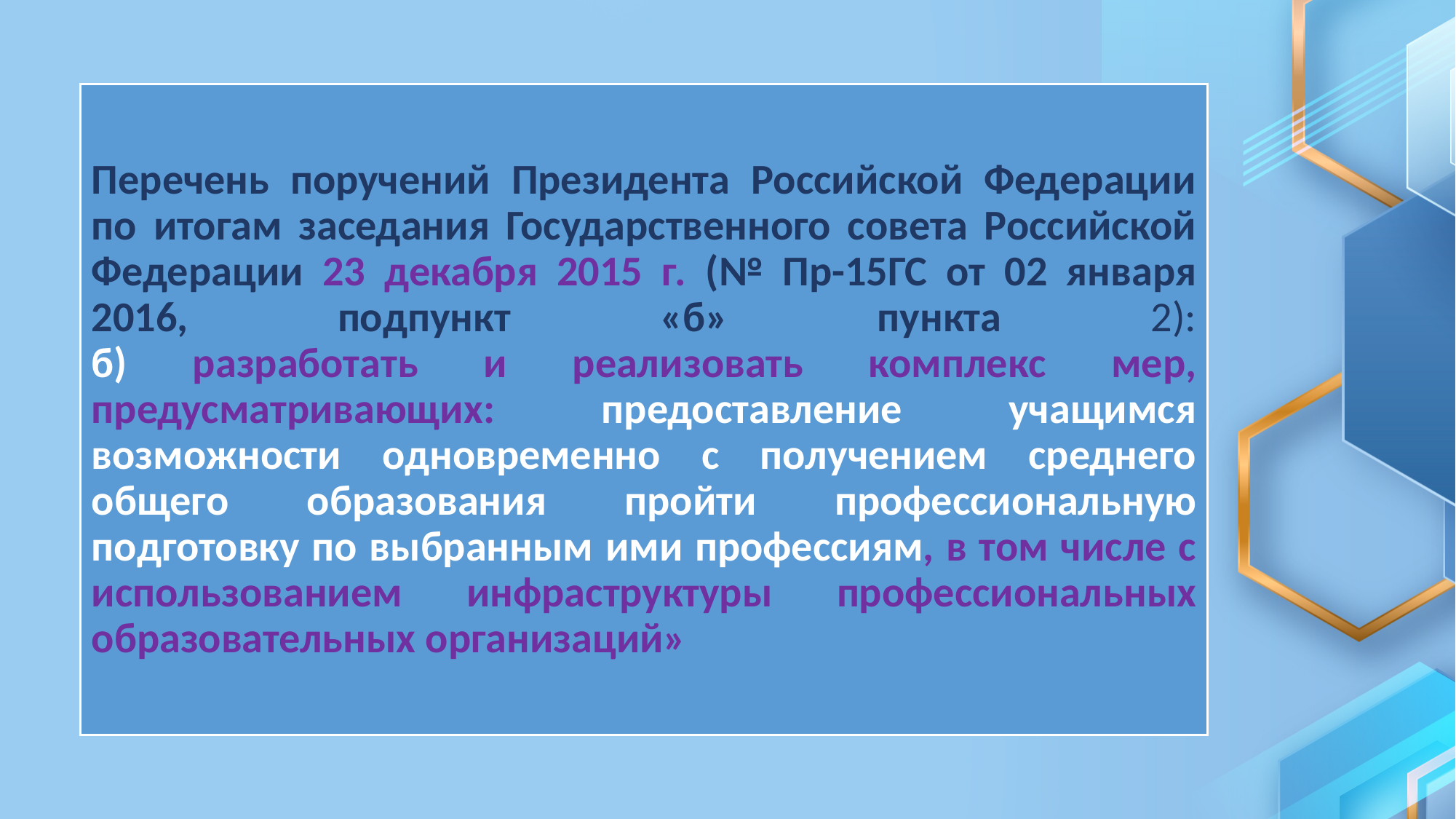

# Перечень поручений Президента Российской Федерации по итогам заседания Государственного совета Российской Федерации 23 декабря 2015 г. (№ Пр-15ГС от 02 января 2016, подпункт «б» пункта 2): б) разработать и реализовать комплекс мер, предусматривающих: предоставление учащимся возможности одновременно с получением среднего общего образования пройти профессиональную подготовку по выбранным ими профессиям, в том числе с использованием инфраструктуры профессиональных образовательных организаций»